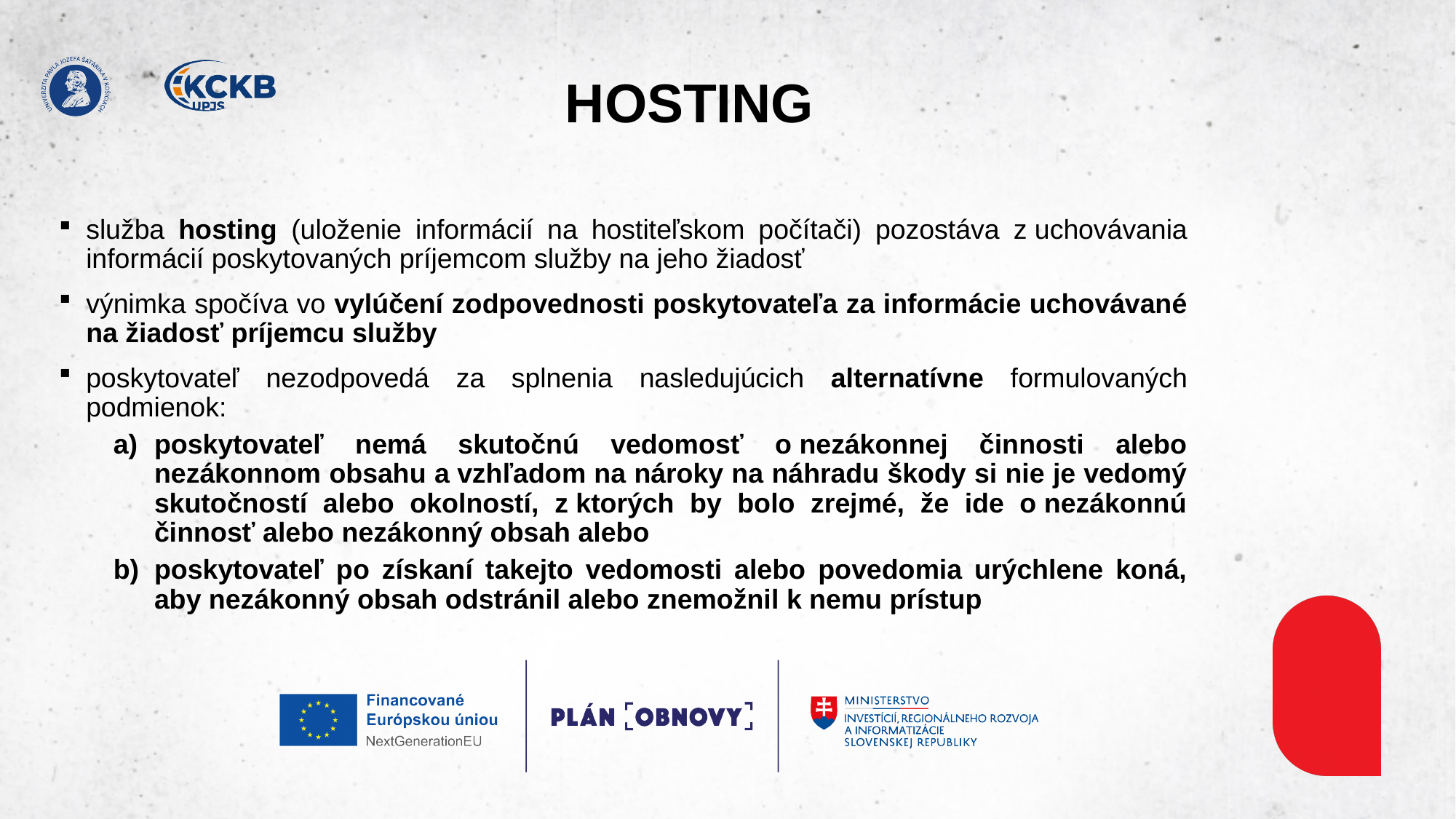

# HOSTING

služba hosting (uloženie informácií na hostiteľskom počítači) pozostáva z uchovávania informácií poskytovaných príjemcom služby na jeho žiadosť
výnimka spočíva vo vylúčení zodpovednosti poskytovateľa za informácie uchovávané na žiadosť príjemcu služby
poskytovateľ nezodpovedá za splnenia nasledujúcich alternatívne formulovaných podmienok:
poskytovateľ nemá skutočnú vedomosť o nezákonnej činnosti alebo nezákonnom obsahu a vzhľadom na nároky na náhradu škody si nie je vedomý skutočností alebo okolností, z ktorých by bolo zrejmé, že ide o nezákonnú činnosť alebo nezákonný obsah alebo
poskytovateľ po získaní takejto vedomosti alebo povedomia urýchlene koná, aby nezákonný obsah odstránil alebo znemožnil k nemu prístup